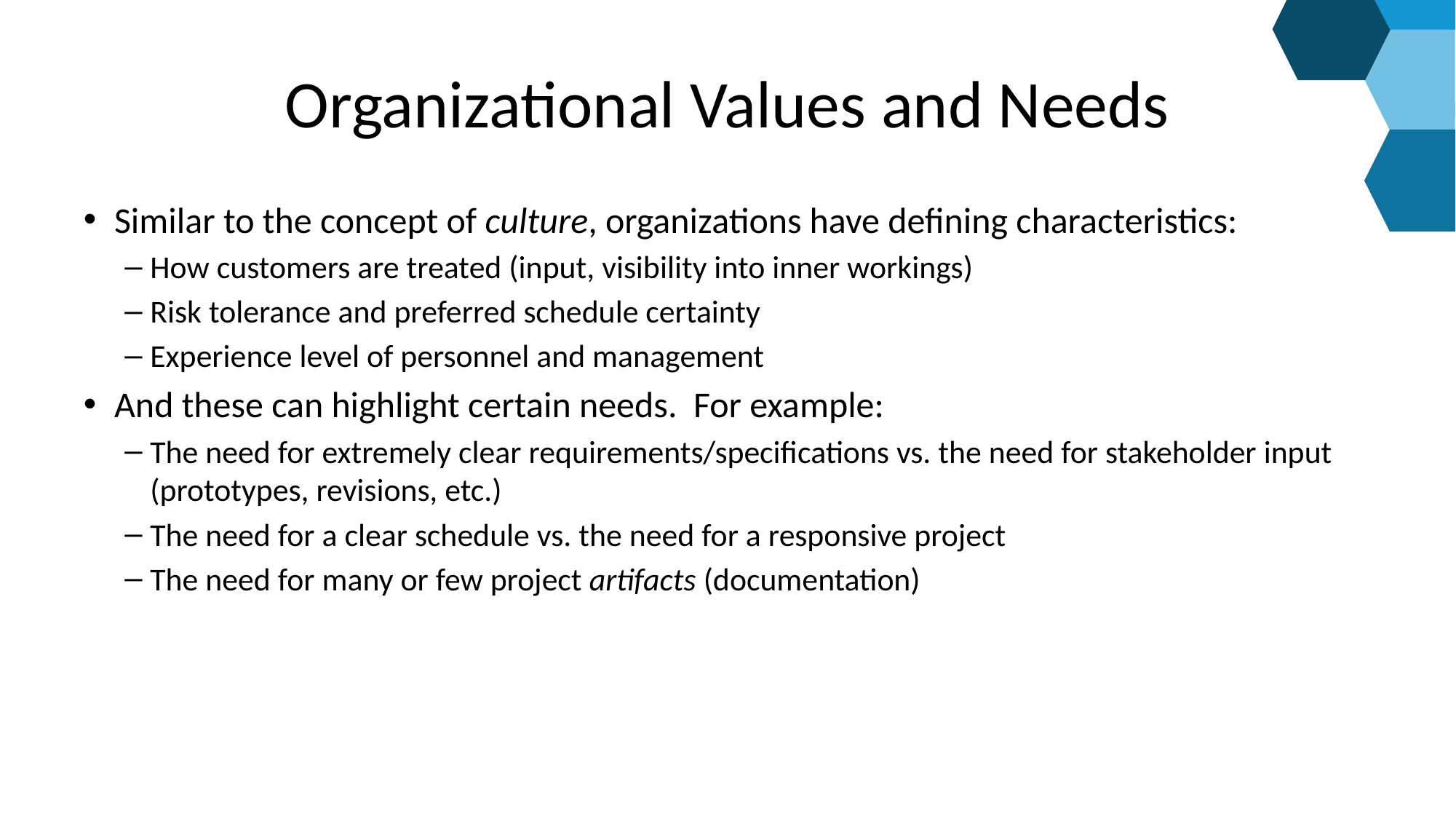

# Organizational Values and Needs
Similar to the concept of culture, organizations have defining characteristics:
How customers are treated (input, visibility into inner workings)
Risk tolerance and preferred schedule certainty
Experience level of personnel and management
And these can highlight certain needs.  For example:
The need for extremely clear requirements/specifications vs. the need for stakeholder input (prototypes, revisions, etc.)
The need for a clear schedule vs. the need for a responsive project
The need for many or few project artifacts (documentation)